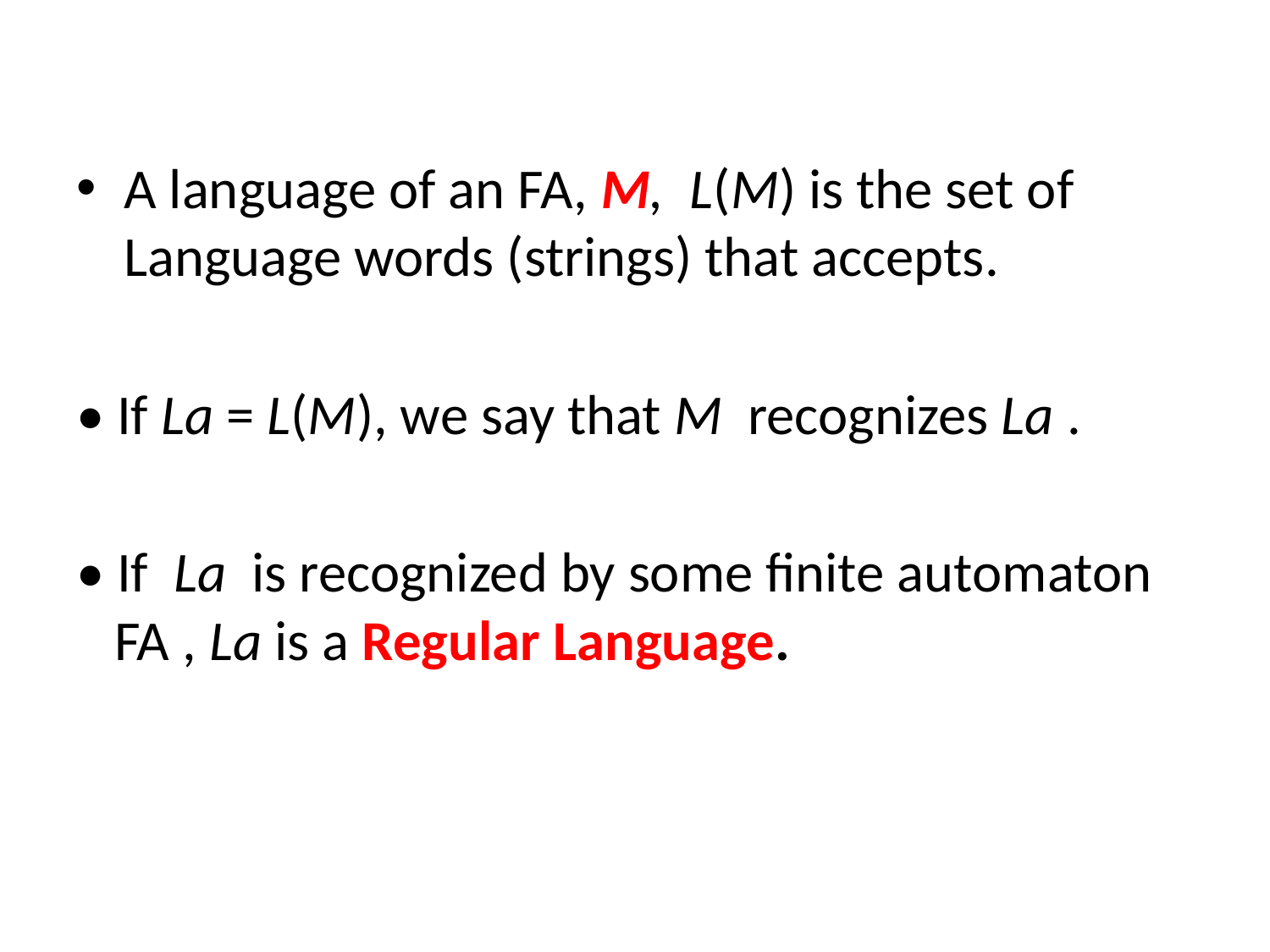

A language of an FA, M,  L(M) is the set of Language words (strings) that accepts.

• If La = L(M), we say that M  recognizes La .

• If  La  is recognized by some finite automaton  FA , La is a Regular Language.